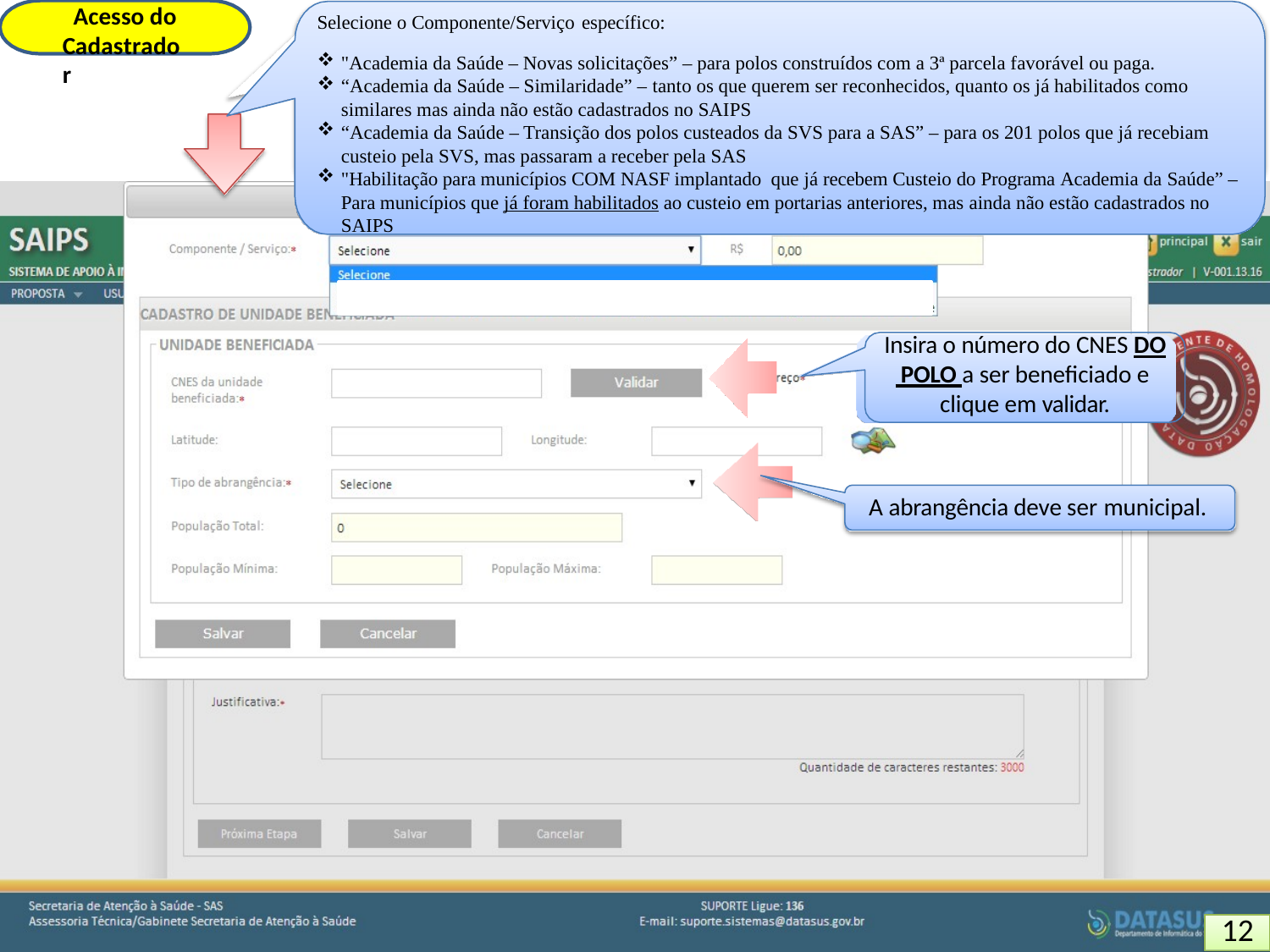

Acesso do  Cadastrador

Selecione o Componente/Serviço específico:

"Academia da Saúde – Novas solicitações” – para polos construídos com a 3ª parcela favorável ou paga.
“Academia da Saúde – Similaridade” – tanto os que querem ser reconhecidos, quanto os já habilitados como similares mas ainda não estão cadastrados no SAIPS
“Academia da Saúde – Transição dos polos custeados da SVS para a SAS” – para os 201 polos que já recebiam custeio pela SVS, mas passaram a receber pela SAS
"Habilitação para municípios COM NASF implantado  que já recebem Custeio do Programa Academia da Saúde” – Para municípios que já foram habilitados ao custeio em portarias anteriores, mas ainda não estão cadastrados no SAIPS

Insira o número do CNES DO  POLO a ser beneficiado e  clique em validar.

A abrangência deve ser municipal.

12